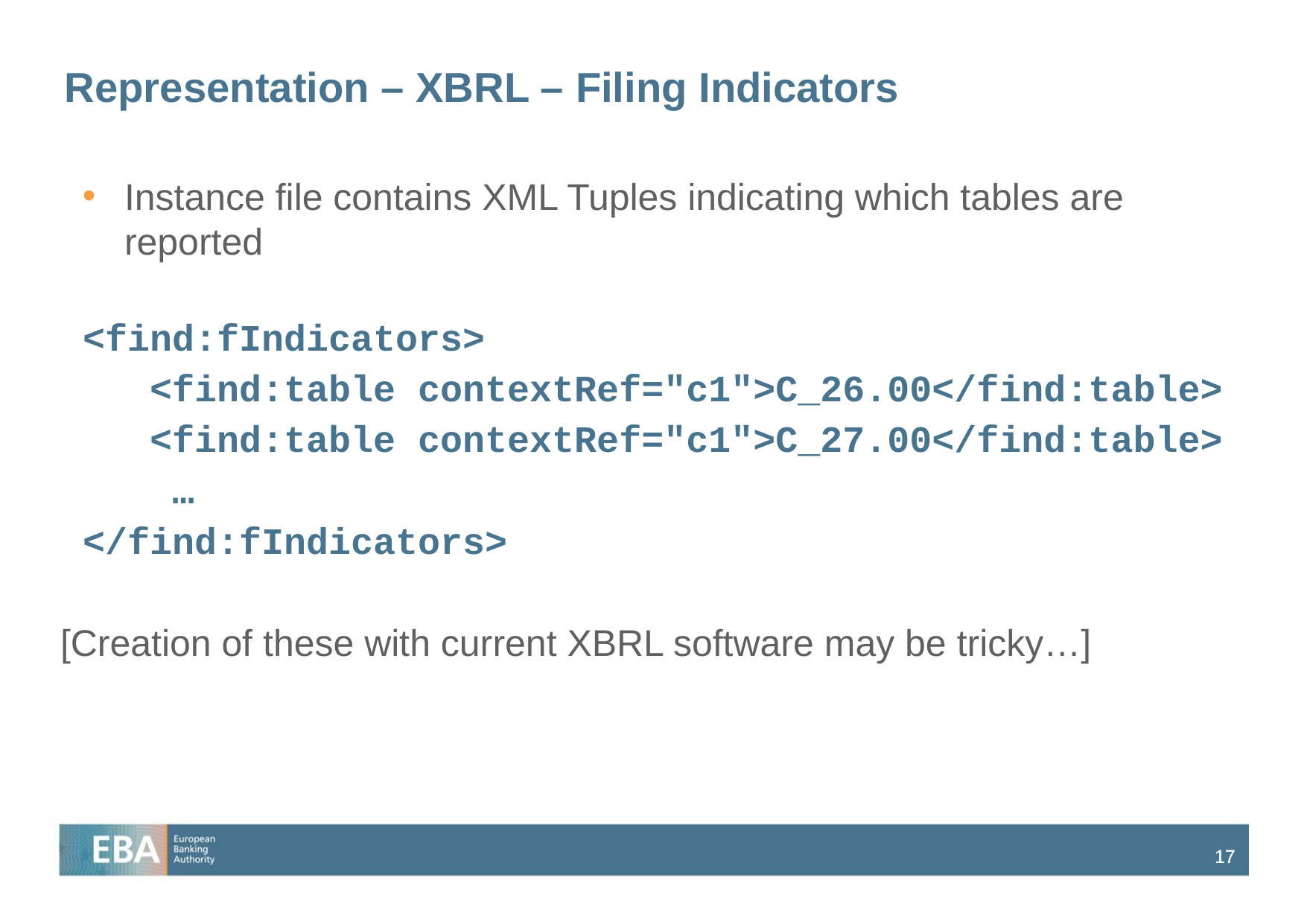

# Representation – XBRL – Filing Indicators
Instance file contains XML Tuples indicating which tables are reported

 <find:fIndicators>
    <find:table contextRef="c1">C_26.00</find:table>
    <find:table contextRef="c1">C_27.00</find:table>
     …
 </find:fIndicators>

[Creation of these with current XBRL software may be tricky…]